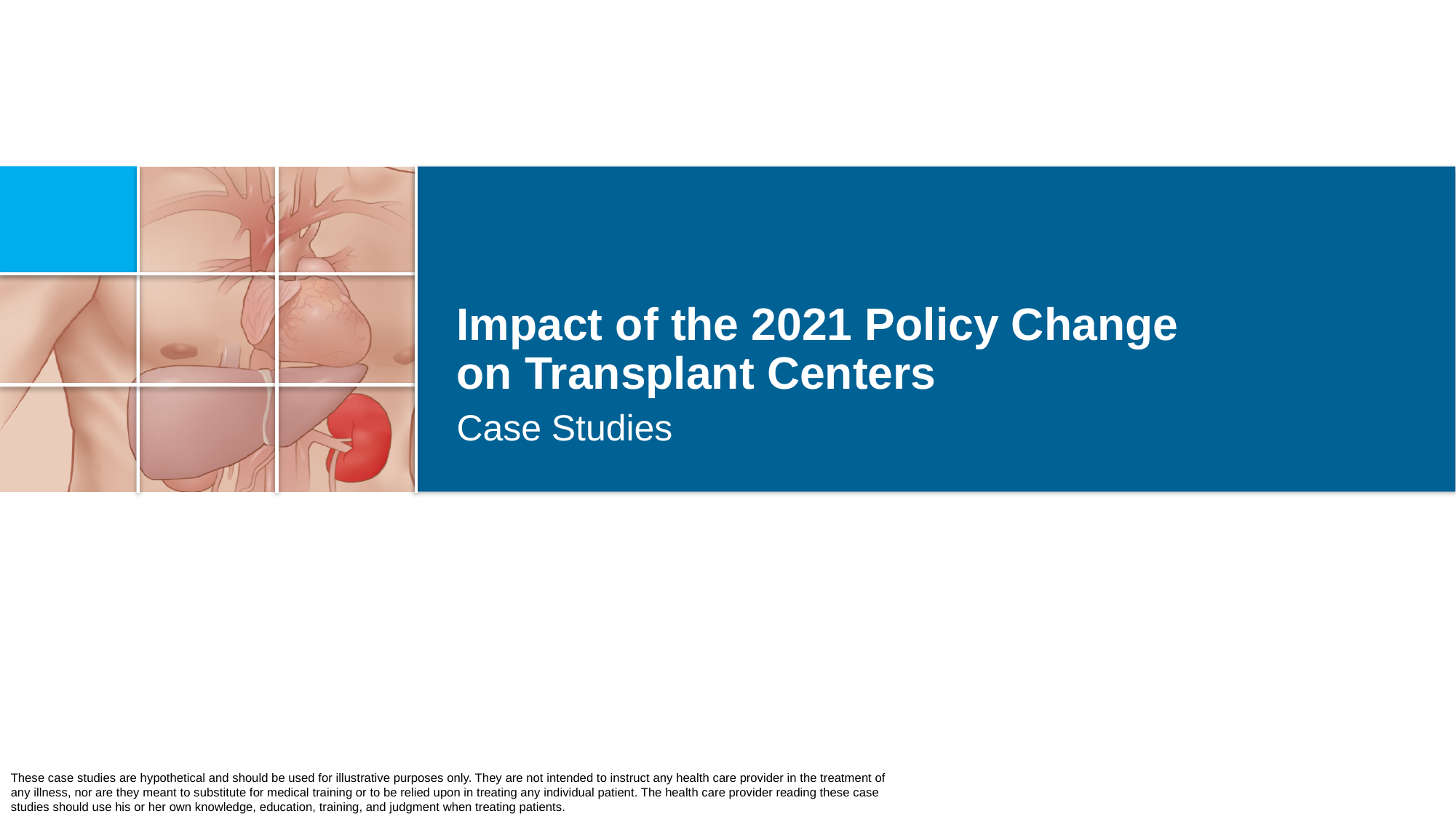

# Impact of the 2021 Policy Change on Transplant Centers
Case Studies
These case studies are hypothetical and should be used for illustrative purposes only. They are not intended to instruct any health care provider in the treatment of any illness, nor are they meant to substitute for medical training or to be relied upon in treating any individual patient. The health care provider reading these case studies should use his or her own knowledge, education, training, and judgment when treating patients.